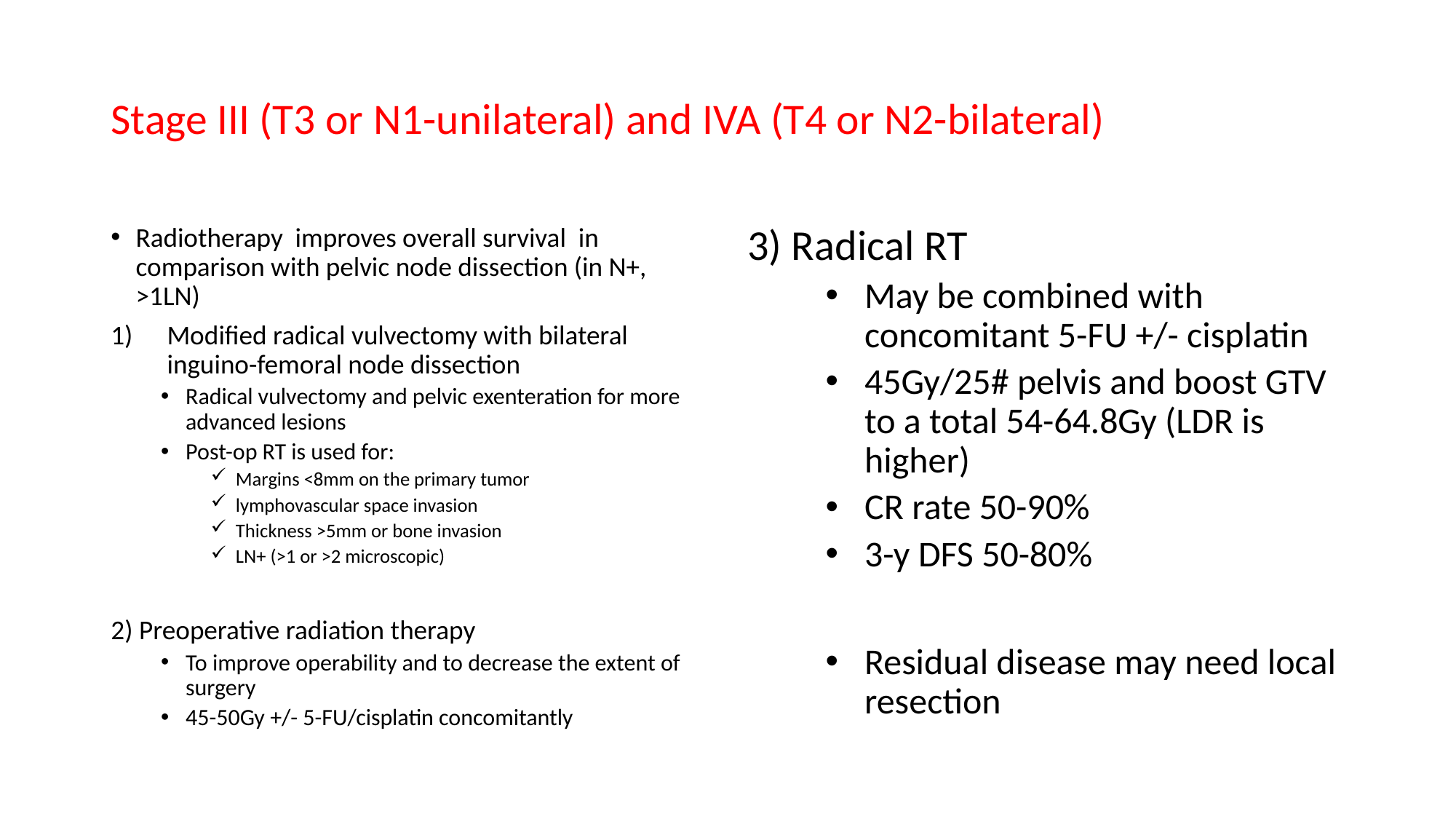

# Stage III (T3 or N1-unilateral) and IVA (T4 or N2-bilateral)
Radiotherapy  improves overall survival  in comparison with pelvic node dissection (in N+, >1LN)
Modified radical vulvectomy with bilateral inguino-femoral node dissection
Radical vulvectomy and pelvic exenteration for more advanced lesions
Post-op RT is used for:
Margins <8mm on the primary tumor
lymphovascular space invasion
Thickness >5mm or bone invasion
LN+ (>1 or >2 microscopic)

2) Preoperative radiation therapy
To improve operability and to decrease the extent of surgery
45-50Gy +/- 5-FU/cisplatin concomitantly

3) Radical RT
May be combined with concomitant 5-FU +/- cisplatin
45Gy/25# pelvis and boost GTV to a total 54-64.8Gy (LDR is higher)
CR rate 50-90%
3-y DFS 50-80%

Residual disease may need local resection